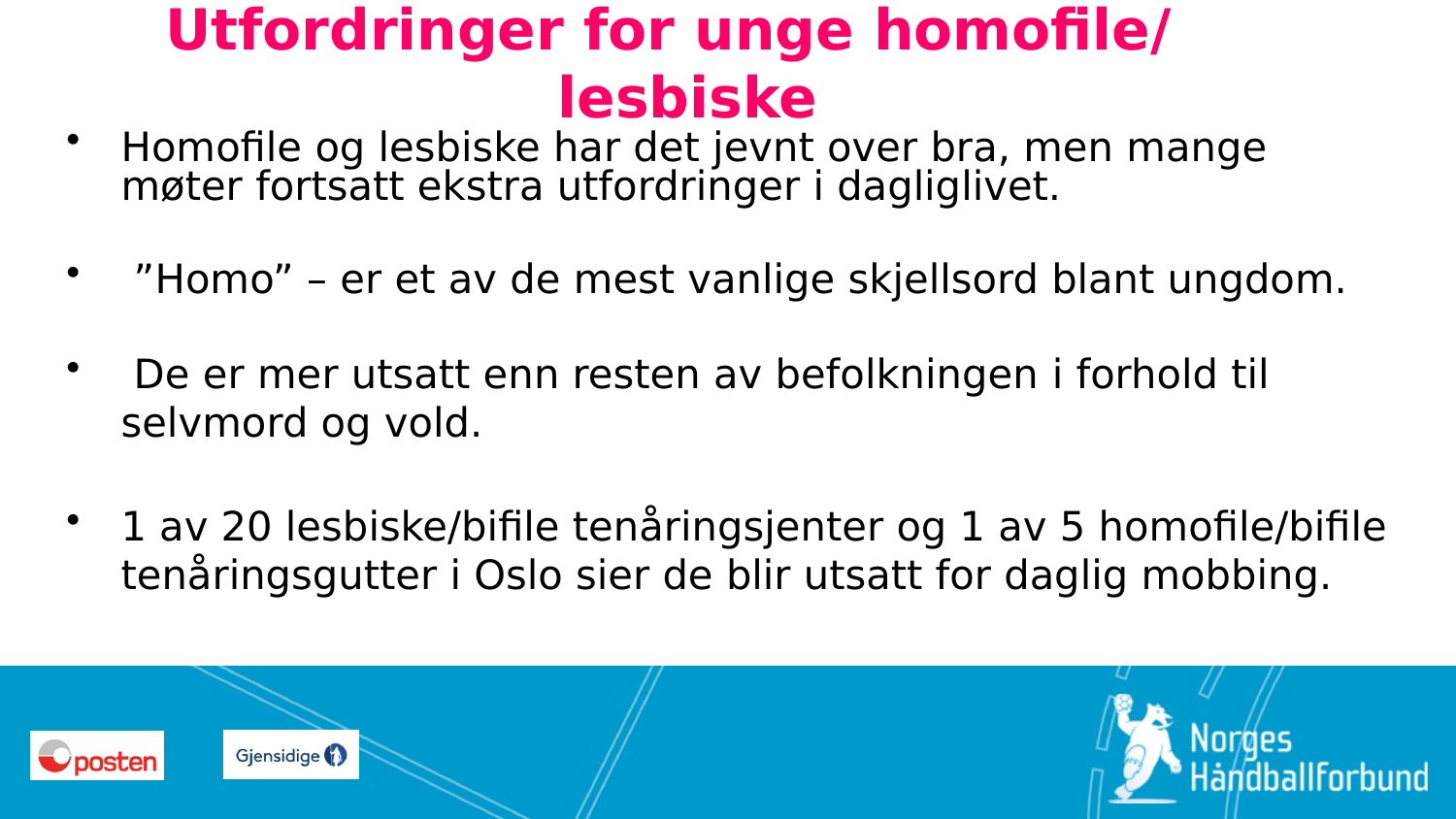

# Utfordringer for unge homofile/   lesbiske
Homofile og lesbiske har det jevnt over bra, men mange møter fortsatt ekstra utfordringer i dagliglivet.

 ”Homo” – er et av de mest vanlige skjellsord blant ungdom.
 De er mer utsatt enn resten av befolkningen i forhold til        selvmord og vold.

1 av 20 lesbiske/bifile tenåringsjenter og 1 av 5 homofile/bifile tenåringsgutter i Oslo sier de blir utsatt for daglig mobbing.